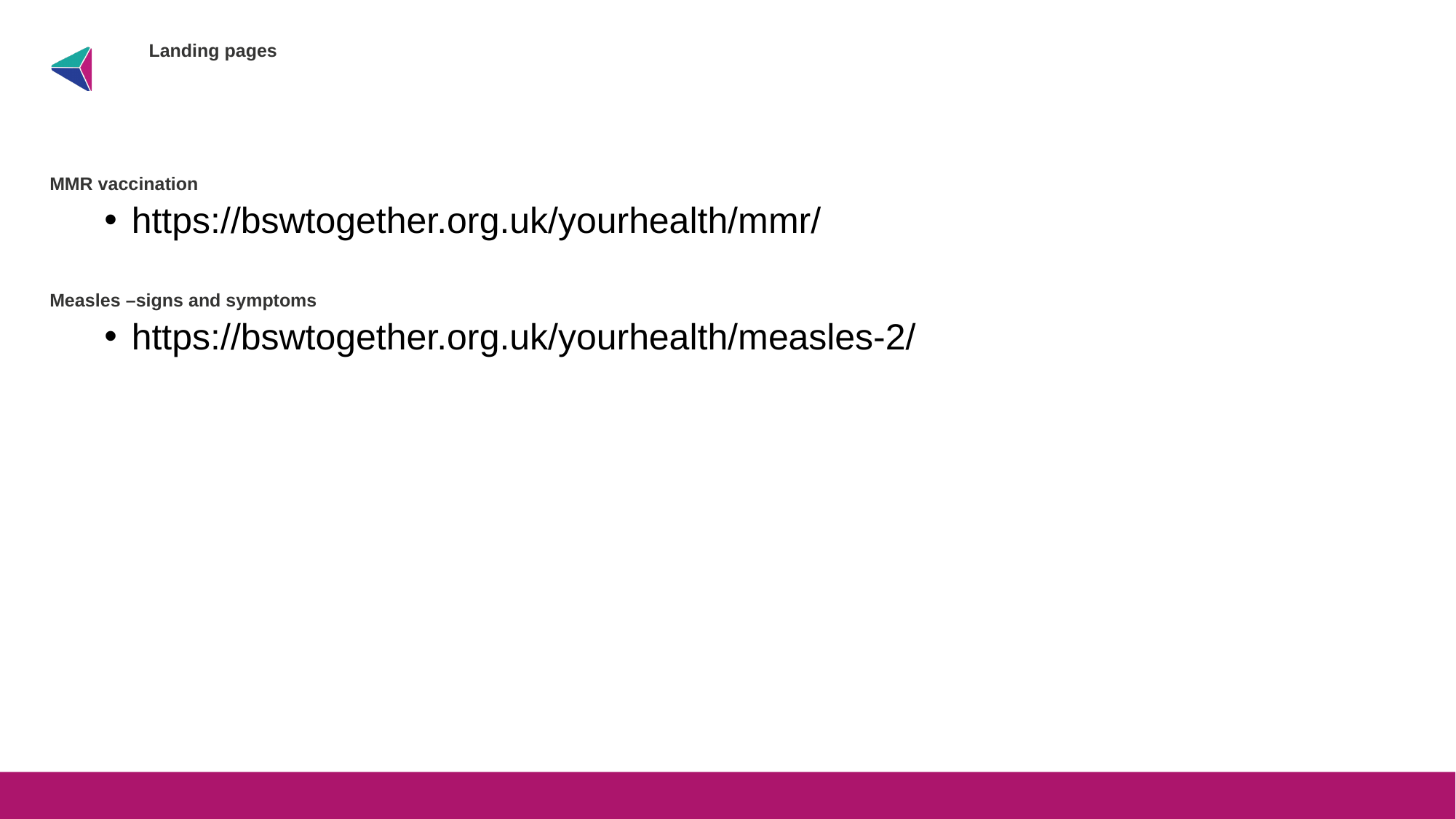

Landing pages
MMR vaccination
https://bswtogether.org.uk/yourhealth/mmr/

Measles –signs and symptoms
https://bswtogether.org.uk/yourhealth/measles-2/